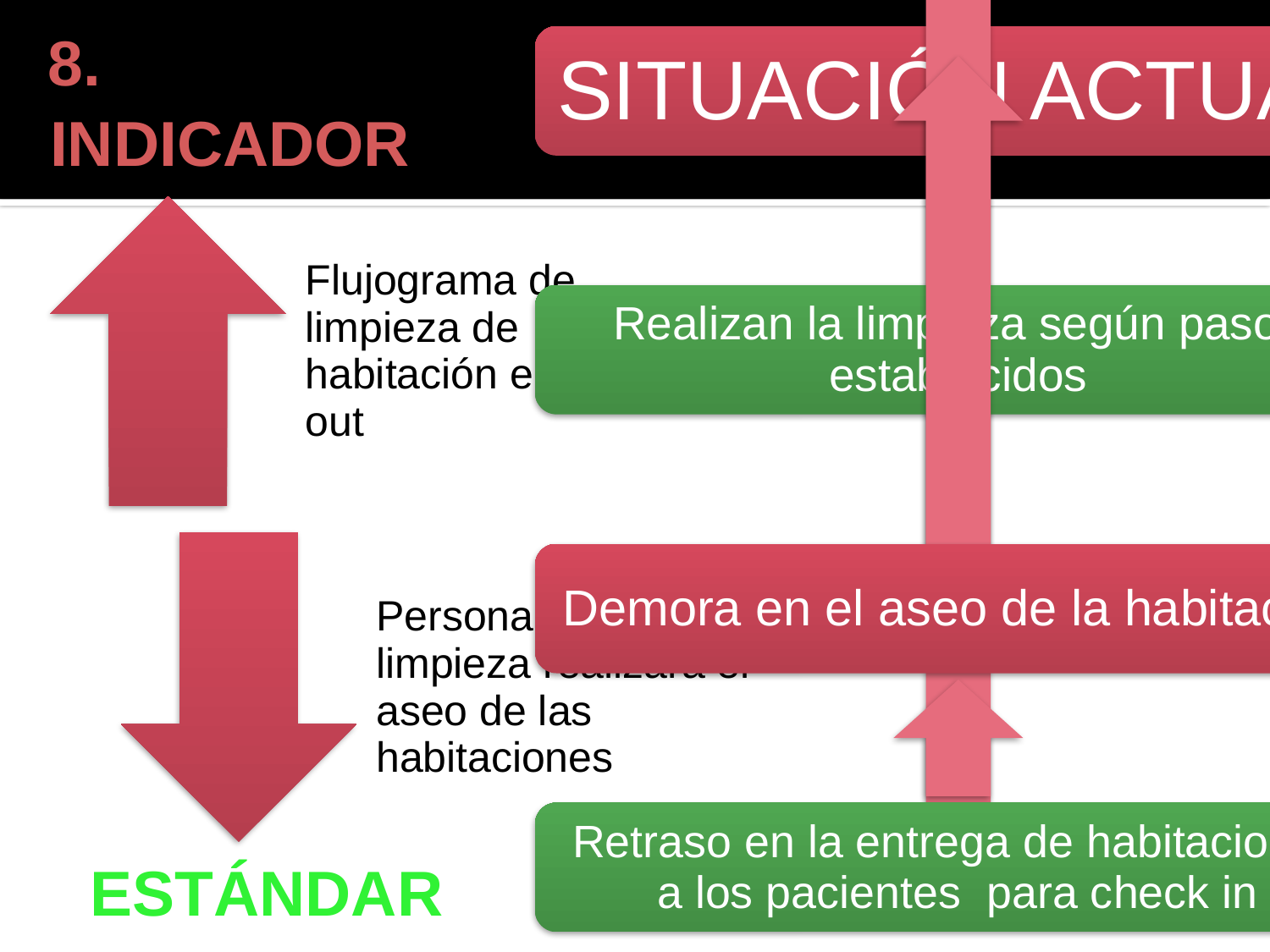

8.

INDICADOR
Personal de limpieza realizara el aseo de las habitaciones
ESTÁNDAR